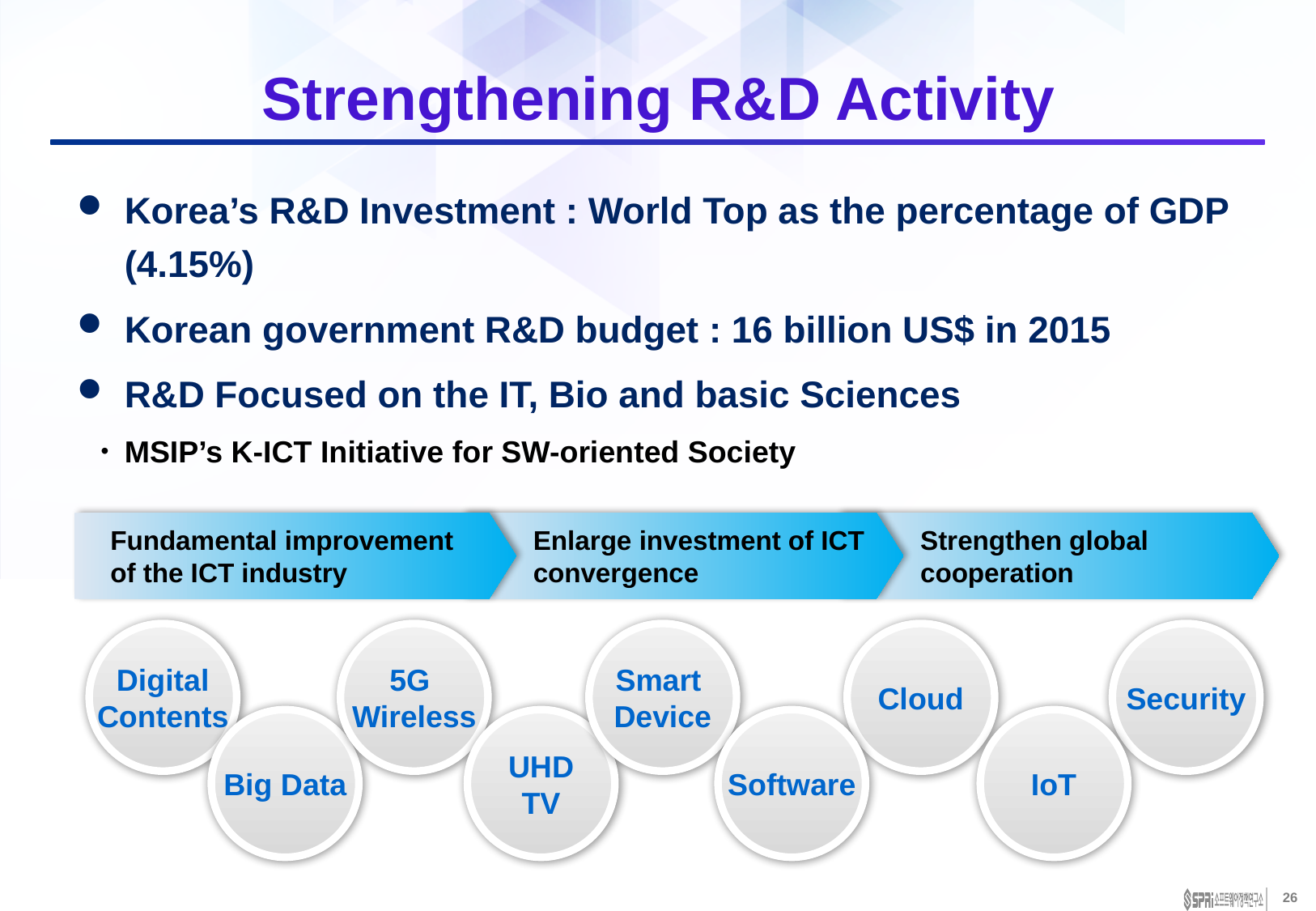

# Strengthening R&D Activity
Korea’s R&D Investment : World Top as the percentage of GDP (4.15%)
Korean government R&D budget : 16 billion US$ in 2015
R&D Focused on the IT, Bio and basic Sciences
MSIP’s K-ICT Initiative for SW-oriented Society
Fundamental improvement
of the ICT industry
Enlarge investment of ICT convergence
Strengthen global
cooperation
Digital
Contents
5G
Wireless
Smart
Device
Cloud
Security
Big Data
UHD
TV
Software
IoT